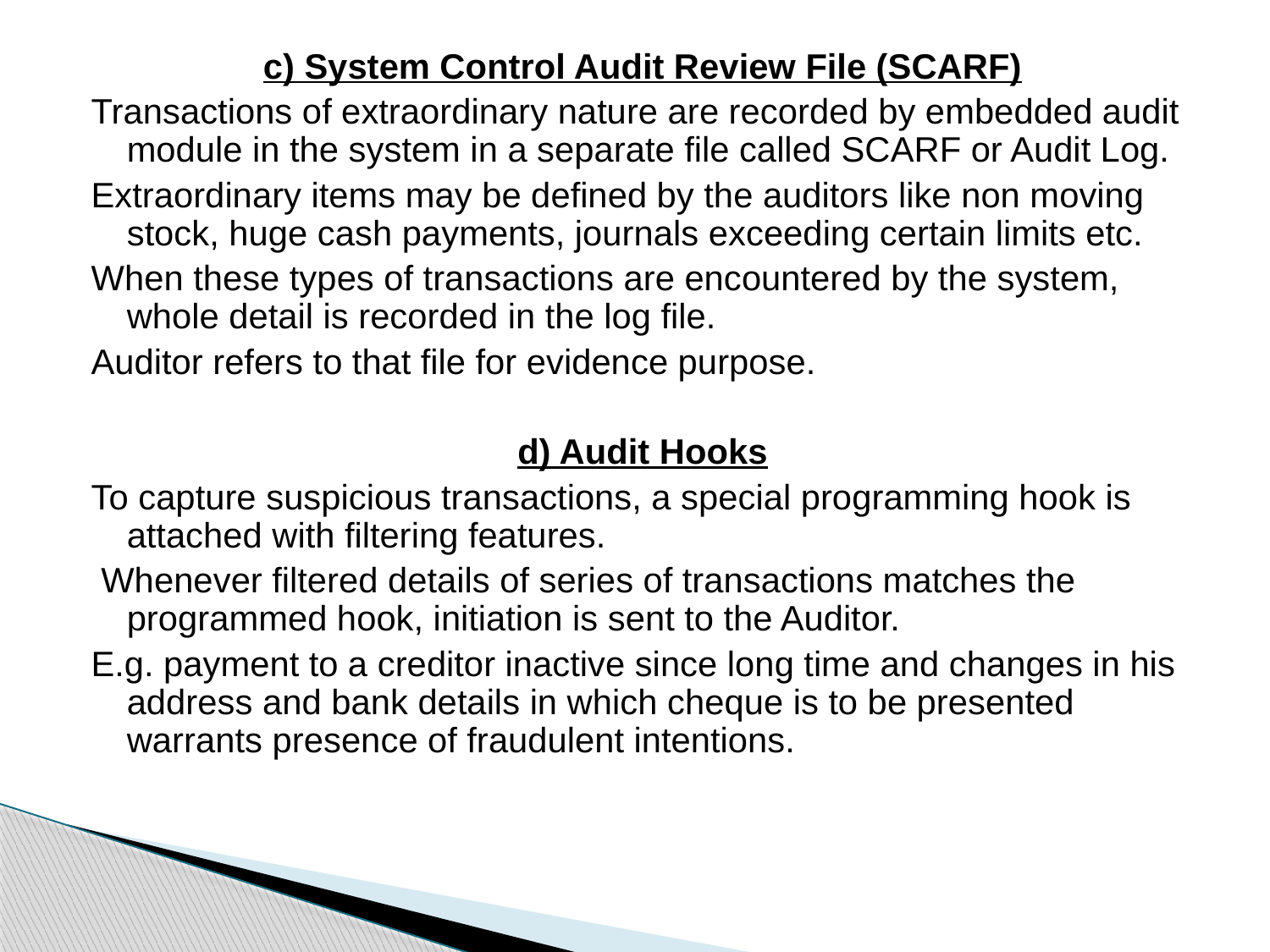

c) System Control Audit Review File (SCARF)
Transactions of extraordinary nature are recorded by embedded audit module in the system in a separate file called SCARF or Audit Log.
Extraordinary items may be defined by the auditors like non moving stock, huge cash payments, journals exceeding certain limits etc.
When these types of transactions are encountered by the system, whole detail is recorded in the log file.
Auditor refers to that file for evidence purpose.

d) Audit Hooks
To capture suspicious transactions, a special programming hook is attached with filtering features.
 Whenever filtered details of series of transactions matches the programmed hook, initiation is sent to the Auditor.
E.g. payment to a creditor inactive since long time and changes in his address and bank details in which cheque is to be presented warrants presence of fraudulent intentions.